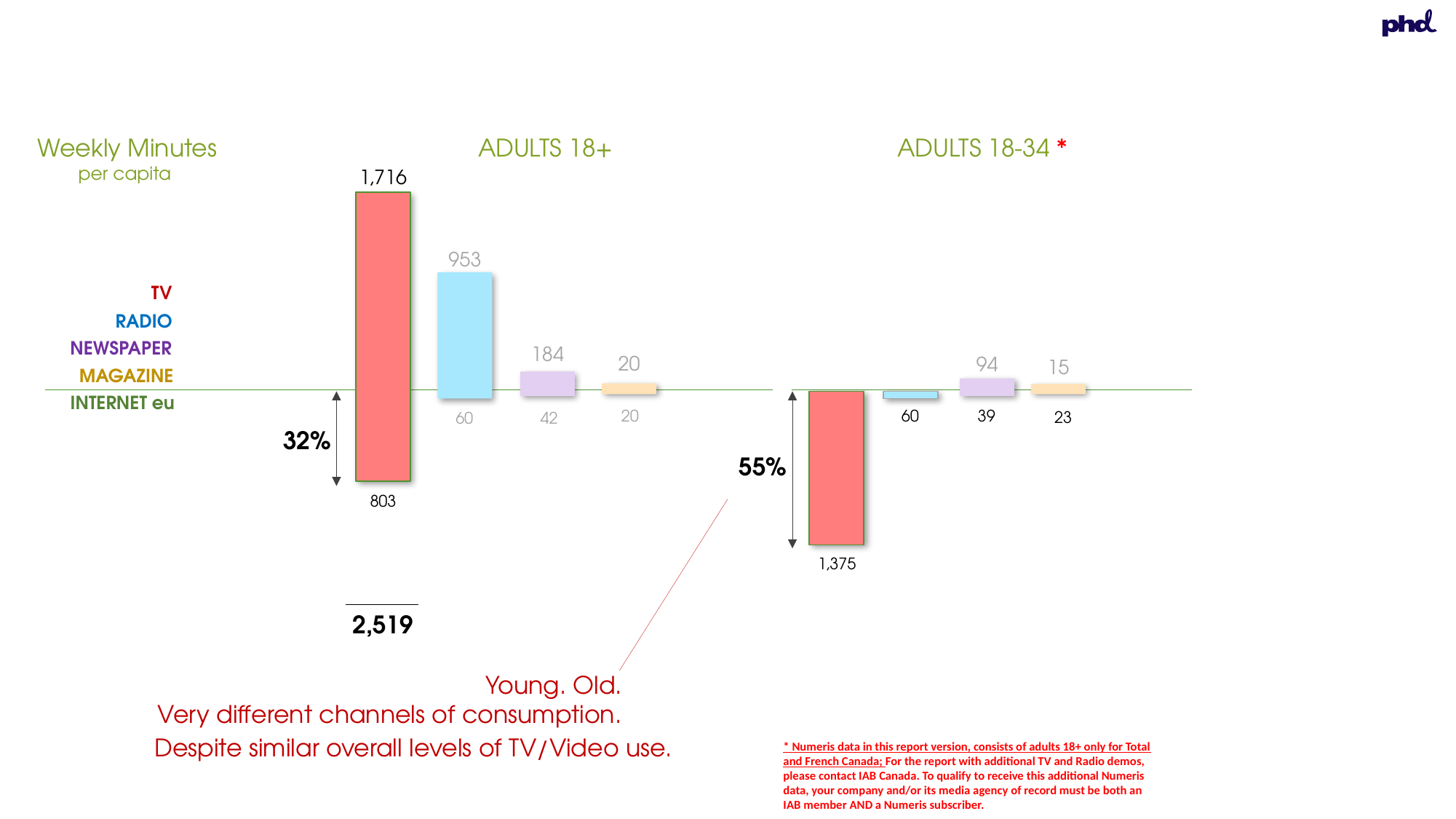

Weekly Minutes
per capita
ADULTS 18+
ADULTS 18-34 *
1,716

953

TV
RADIO
NEWSPAPER
184
20
94
15
MAGAZINE

INTERNET eu

32%
55%

20
60
39
23
60
42
803
Young. Old.
Very different channels of consumption.
1,375
2,519
Despite similar overall levels of TV/Video use.
* Numeris data in this report version, consists of adults 18+ only for Total and French Canada; For the report with additional TV and Radio demos, please contact IAB Canada. To qualify to receive this additional Numeris data, your company and/or its media agency of record must be both an IAB member AND a Numeris subscriber.